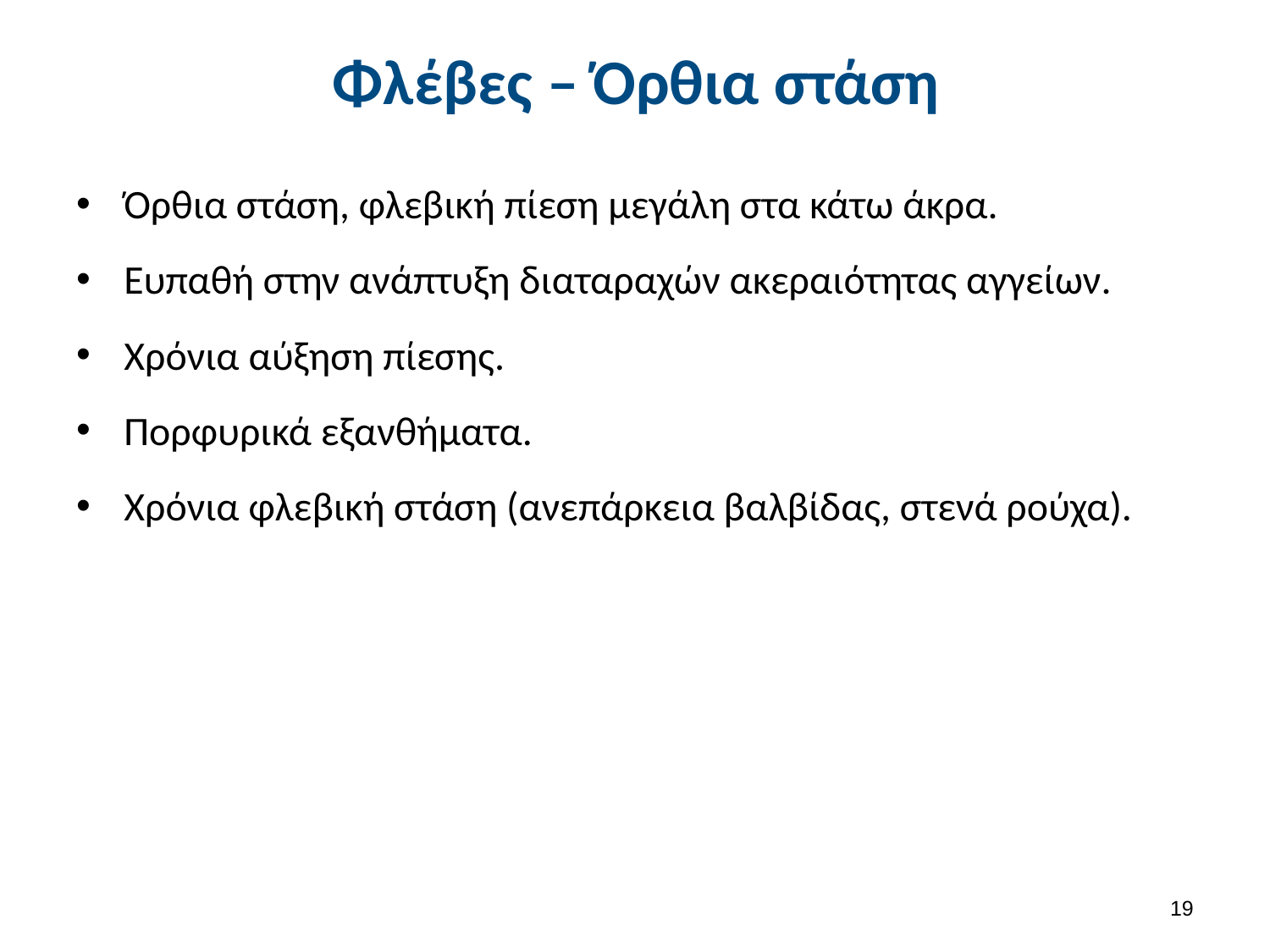

# Φλέβες – Όρθια στάση
Όρθια στάση, φλεβική πίεση μεγάλη στα κάτω άκρα.
Ευπαθή στην ανάπτυξη διαταραχών ακεραιότητας αγγείων.
Χρόνια αύξηση πίεσης.
Πορφυρικά εξανθήματα.
Χρόνια φλεβική στάση (ανεπάρκεια βαλβίδας, στενά ρούχα).
19